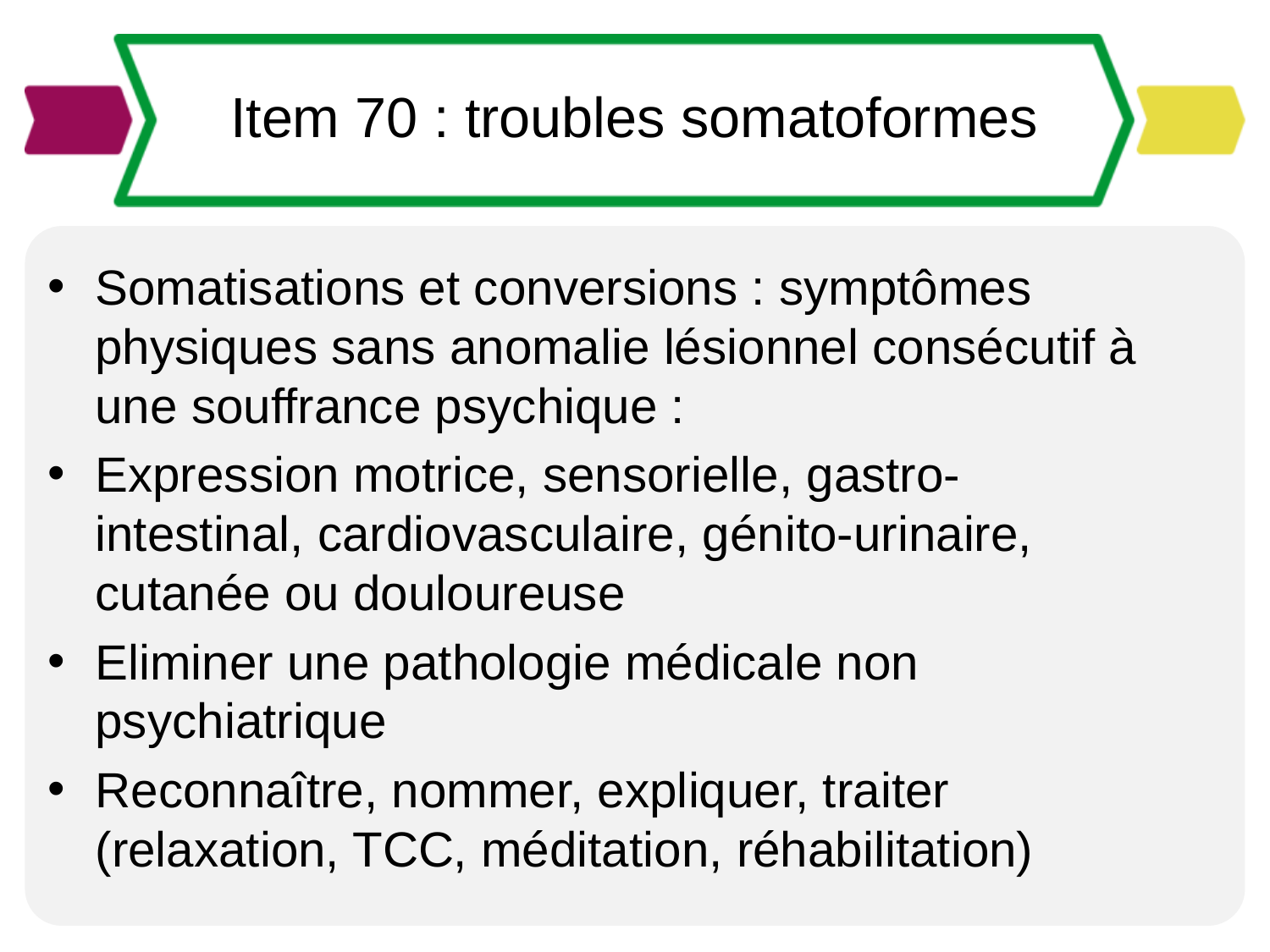

# Item 70 : troubles somatoformes
Somatisations et conversions : symptômes physiques sans anomalie lésionnel consécutif à une souffrance psychique :
Expression motrice, sensorielle, gastro-intestinal, cardiovasculaire, génito-urinaire, cutanée ou douloureuse
Eliminer une pathologie médicale non psychiatrique
Reconnaître, nommer, expliquer, traiter (relaxation, TCC, méditation, réhabilitation)